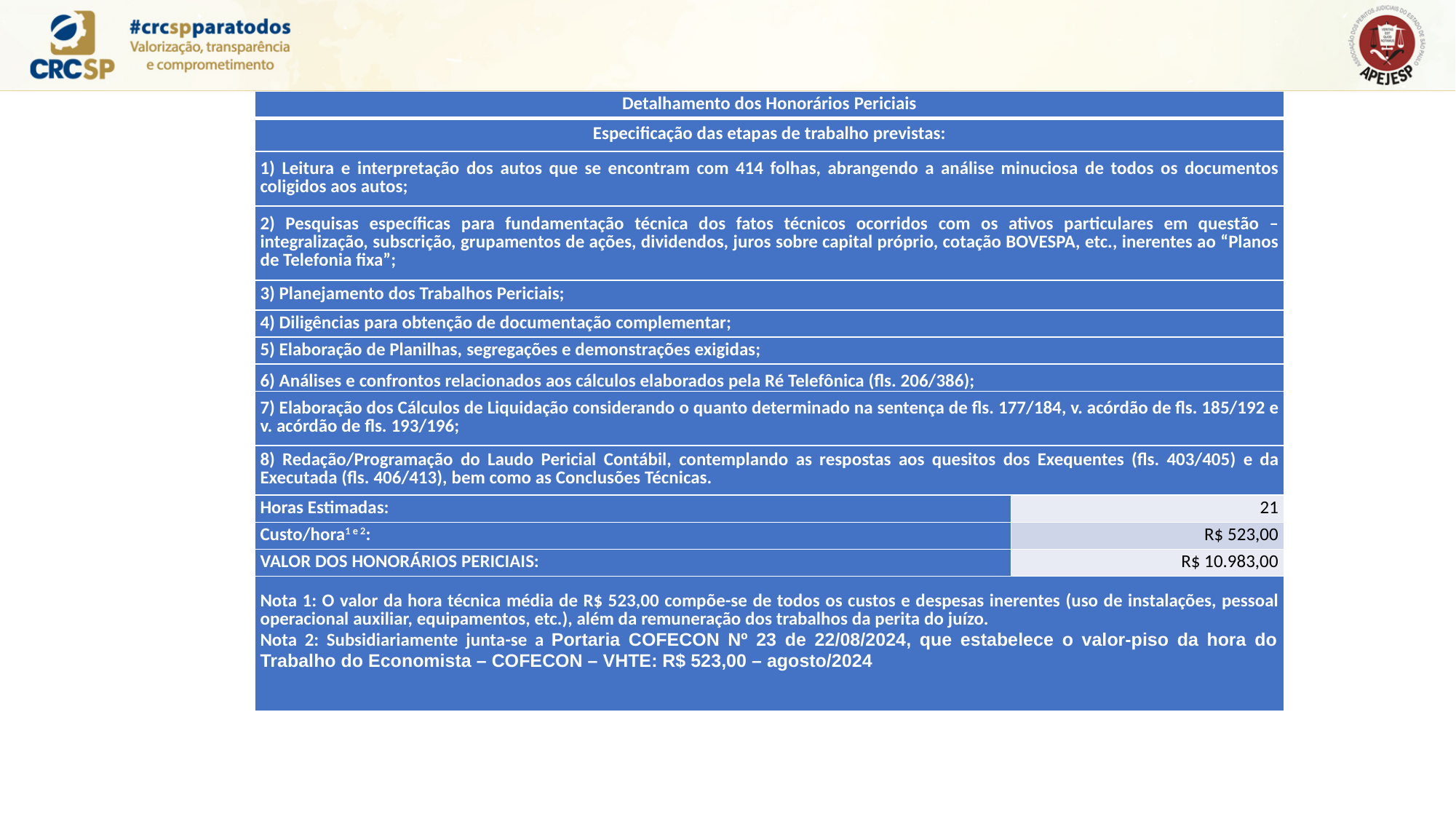

| Detalhamento dos Honorários Periciais |  |
| --- | --- |
| Especificação das etapas de trabalho previstas: |  |
| 1) Leitura e interpretação dos autos que se encontram com 414 folhas, abrangendo a análise minuciosa de todos os documentos coligidos aos autos; |  |
| 2) Pesquisas específicas para fundamentação técnica dos fatos técnicos ocorridos com os ativos particulares em questão – integralização, subscrição, grupamentos de ações, dividendos, juros sobre capital próprio, cotação BOVESPA, etc., inerentes ao “Planos de Telefonia fixa”; |  |
| 3) Planejamento dos Trabalhos Periciais; |  |
| 4) Diligências para obtenção de documentação complementar; |  |
| 5) Elaboração de Planilhas, segregações e demonstrações exigidas; |  |
| 6) Análises e confrontos relacionados aos cálculos elaborados pela Ré Telefônica (fls. 206/386); |  |
| 7) Elaboração dos Cálculos de Liquidação considerando o quanto determinado na sentença de fls. 177/184, v. acórdão de fls. 185/192 e v. acórdão de fls. 193/196; |  |
| 8) Redação/Programação do Laudo Pericial Contábil, contemplando as respostas aos quesitos dos Exequentes (fls. 403/405) e da Executada (fls. 406/413), bem como as Conclusões Técnicas. |  |
| Horas Estimadas: | 21 |
| Custo/hora1 e 2: | R$ 523,00 |
| VALOR DOS HONORÁRIOS PERICIAIS: | R$ 10.983,00 |
| Nota 1: O valor da hora técnica média de R$ 523,00 compõe-se de todos os custos e despesas inerentes (uso de instalações, pessoal operacional auxiliar, equipamentos, etc.), além da remuneração dos trabalhos da perita do juízo. Nota 2: Subsidiariamente junta-se a Portaria COFECON Nº 23 de 22/08/2024, que estabelece o valor-piso da hora do Trabalho do Economista – COFECON – VHTE: R$ 523,00 – agosto/2024 |  |